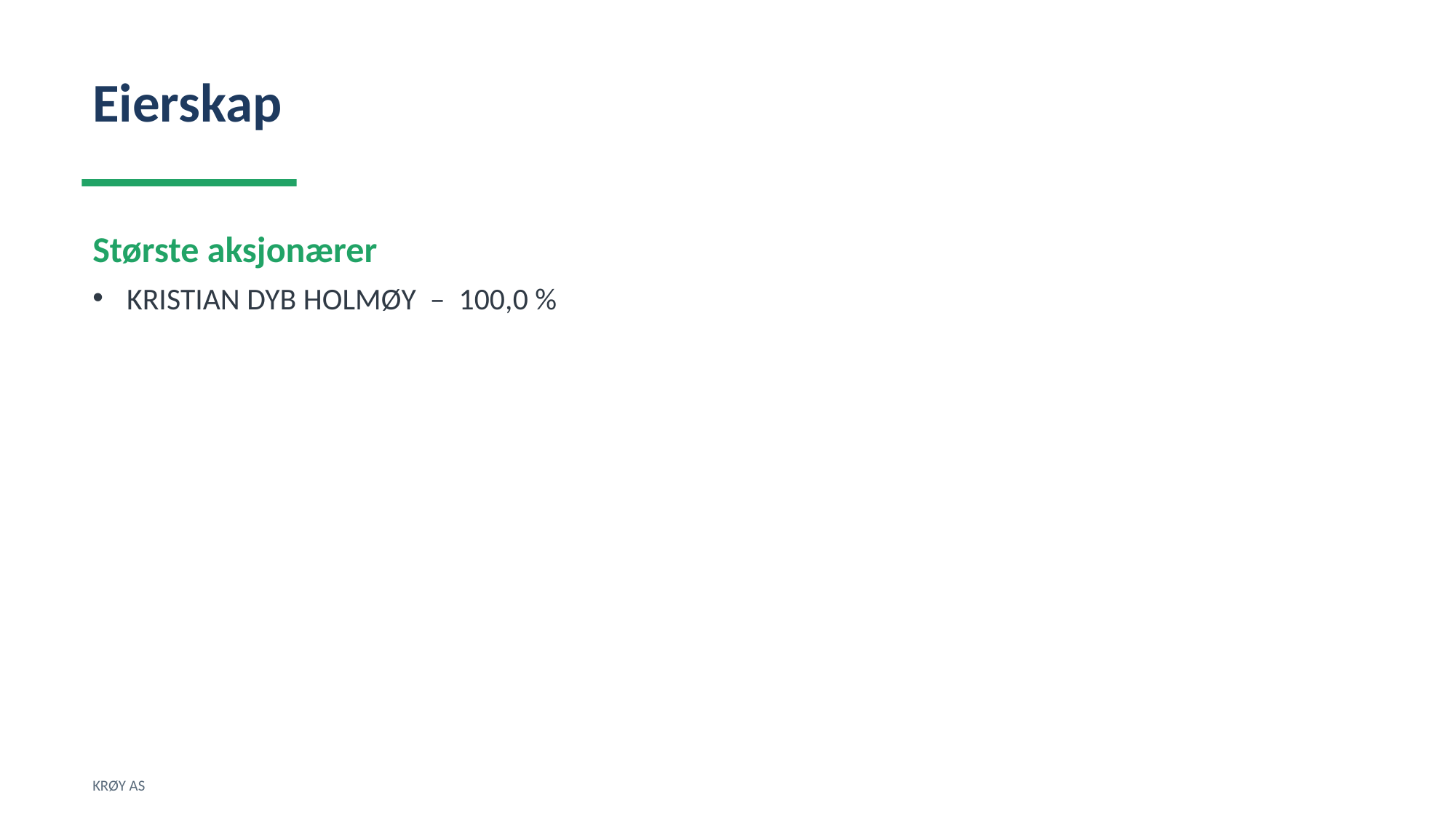

Eierskap

Største aksjonærer
KRISTIAN DYB HOLMØY  –  100,0 %
KRØY AS